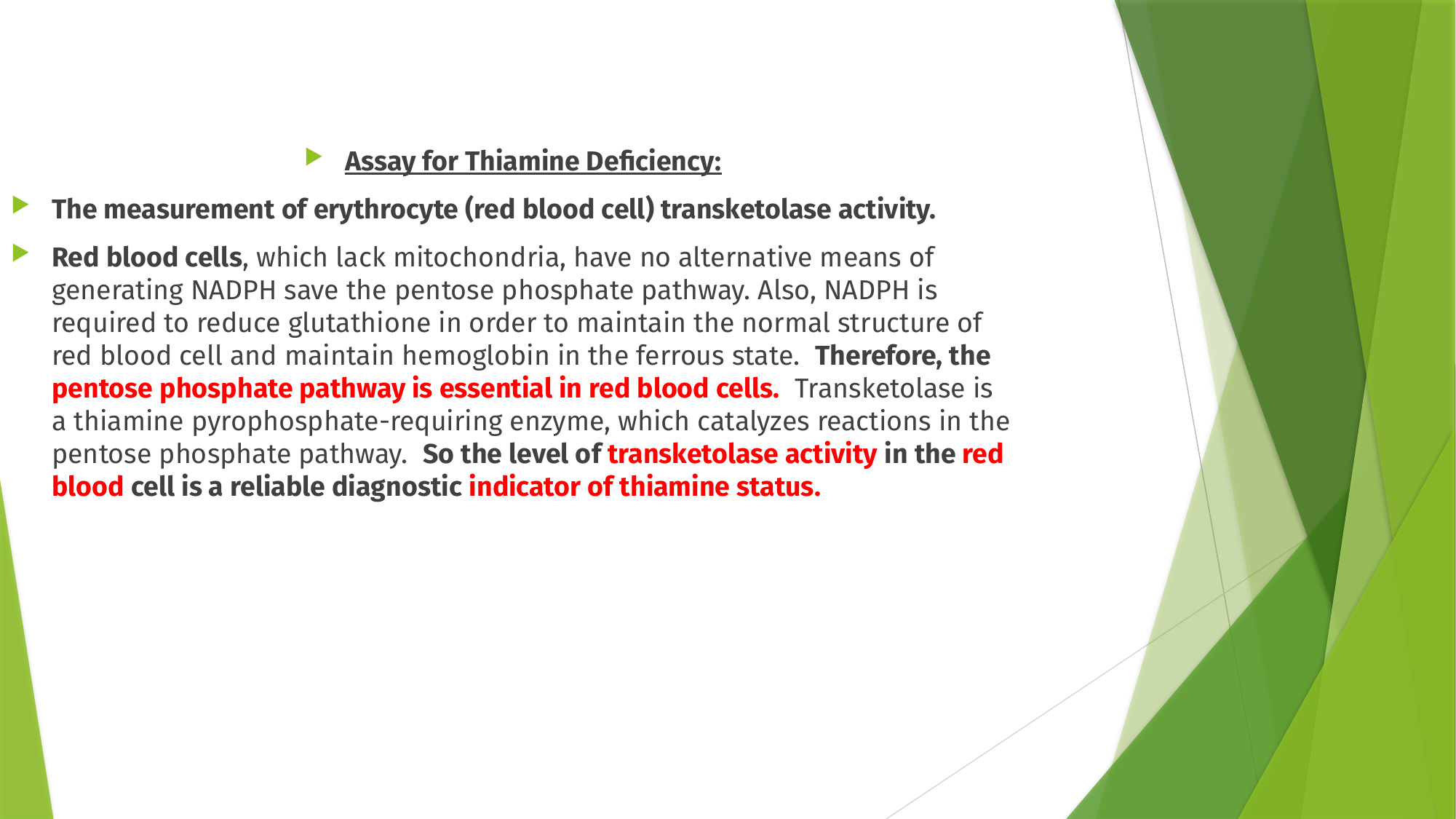

Assay for Thiamine Deficiency:
The measurement of erythrocyte (red blood cell) transketolase activity.
Red blood cells, which lack mitochondria, have no alternative means of generating NADPH save the pentose phosphate pathway. Also, NADPH is required to reduce glutathione in order to maintain the normal structure of red blood cell and maintain hemoglobin in the ferrous state.  Therefore, the pentose phosphate pathway is essential in red blood cells.  Transketolase is a thiamine pyrophosphate-requiring enzyme, which catalyzes reactions in the pentose phosphate pathway.  So the level of transketolase activity in the red blood cell is a reliable diagnostic indicator of thiamine status.